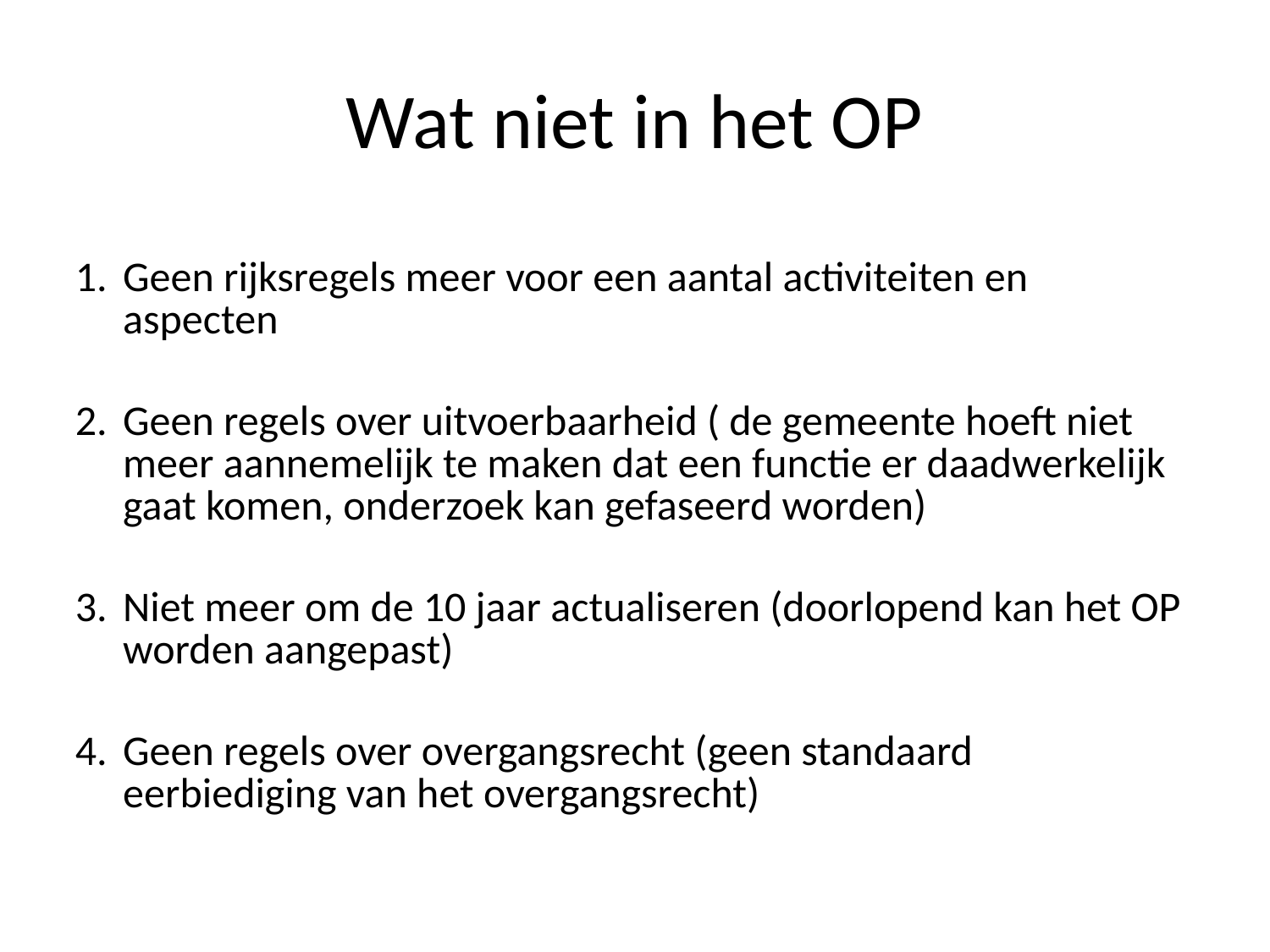

# Wat niet in het OP
Geen rijksregels meer voor een aantal activiteiten en aspecten

Geen regels over uitvoerbaarheid ( de gemeente hoeft niet meer aannemelijk te maken dat een functie er daadwerkelijk gaat komen, onderzoek kan gefaseerd worden)

Niet meer om de 10 jaar actualiseren (doorlopend kan het OP worden aangepast)

Geen regels over overgangsrecht (geen standaard eerbiediging van het overgangsrecht)